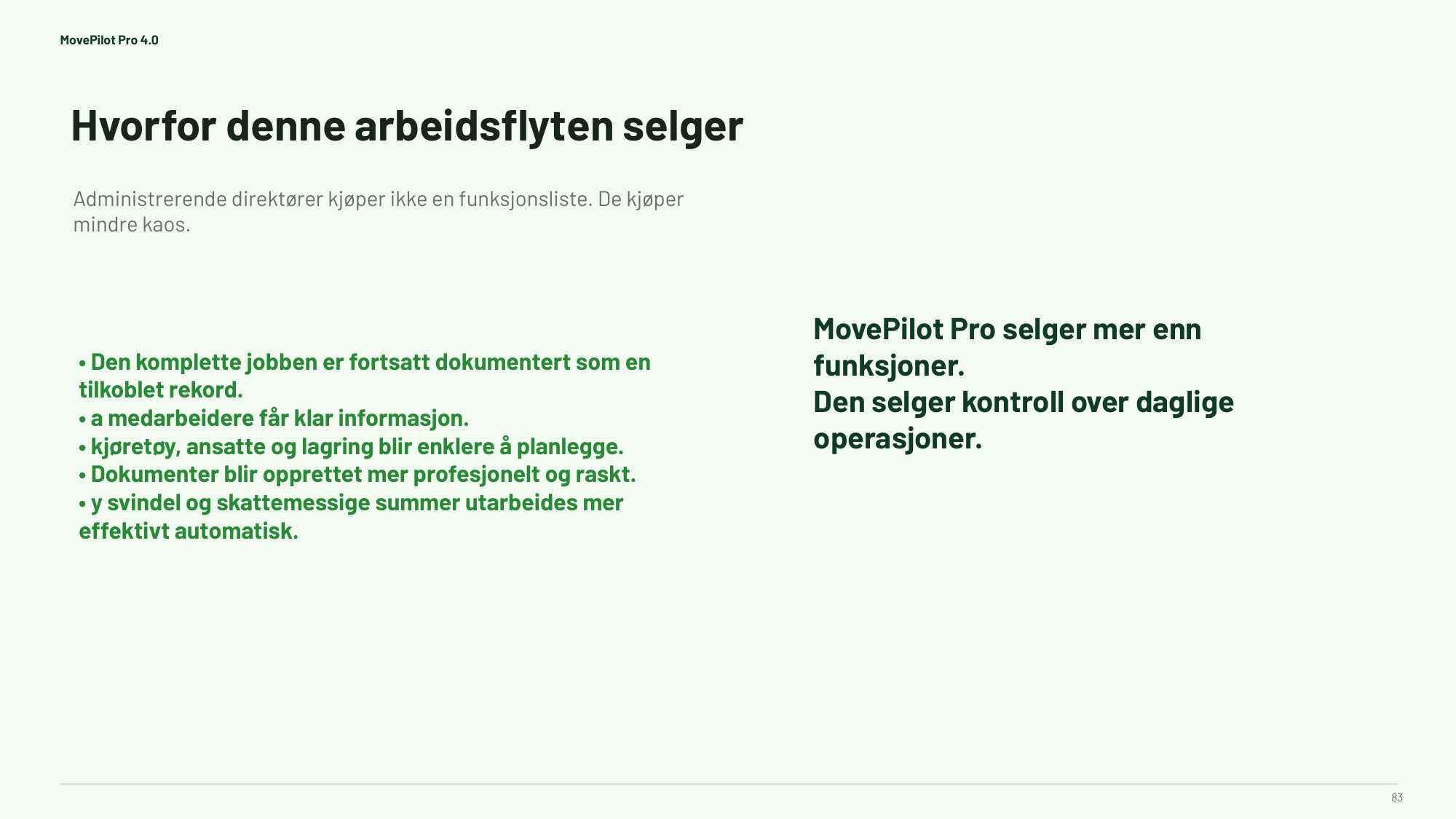

MovePilot Pro 4.0
Hvorfor denne arbeidsflyten selger
MovePilot Pro selger mer enn funksjoner.
Den selger kontroll over daglige operasjoner.
Administrerende direktører kjøper ikke en funksjonsliste. De kjøper mindre kaos.
• Den komplette jobben er fortsatt dokumentert som en tilkoblet rekord.
• a medarbeidere får klar informasjon.
• kjøretøy, ansatte og lagring blir enklere å planlegge.
• Dokumenter blir opprettet mer profesjonelt og raskt.
• y svindel og skattemessige summer utarbeides mer effektivt automatisk.

83